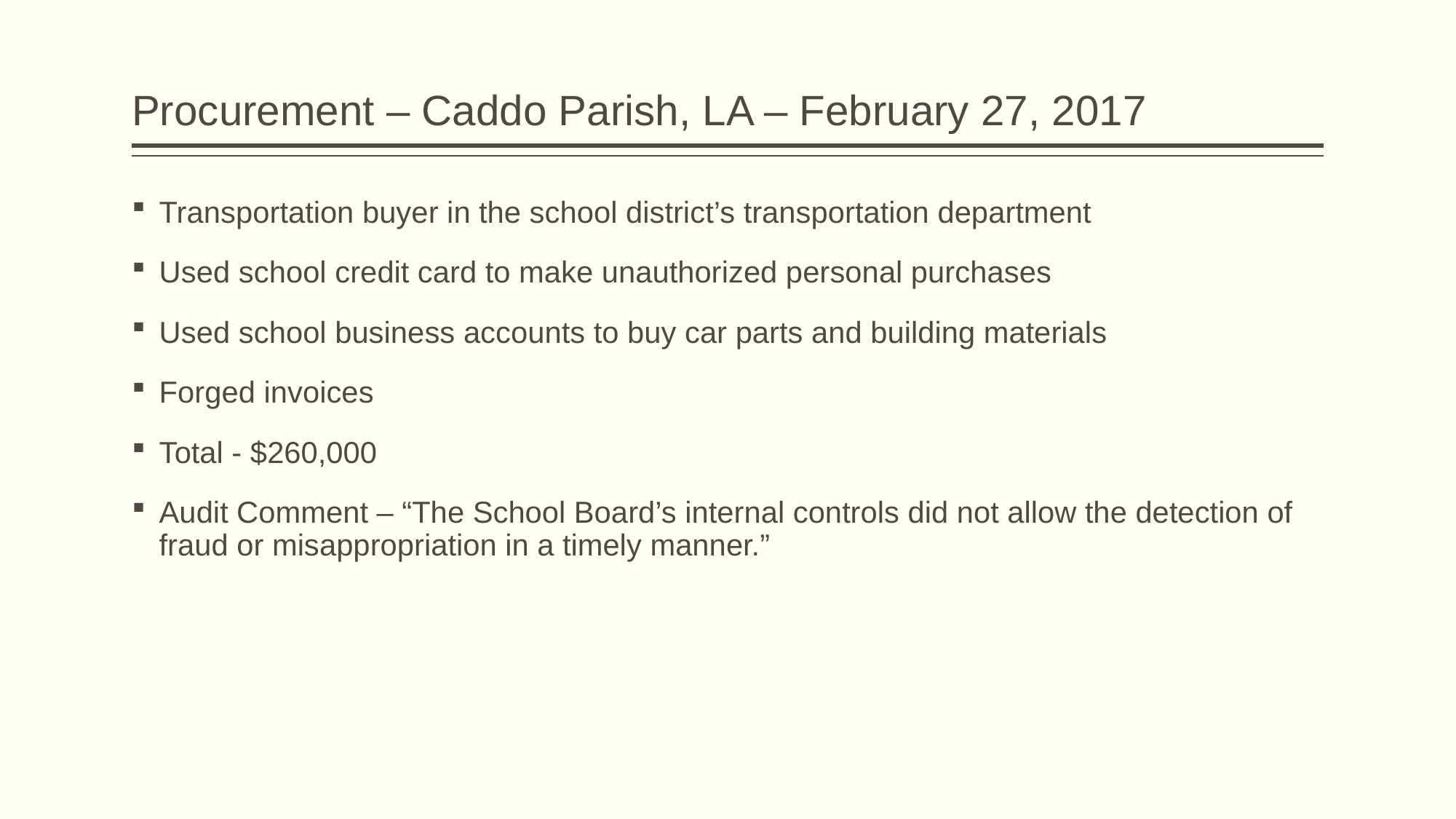

# Procurement – Caddo Parish, LA – February 27, 2017
Transportation buyer in the school district’s transportation department
Used school credit card to make unauthorized personal purchases
Used school business accounts to buy car parts and building materials
Forged invoices
Total - $260,000
Audit Comment – “The School Board’s internal controls did not allow the detection of fraud or misappropriation in a timely manner.”